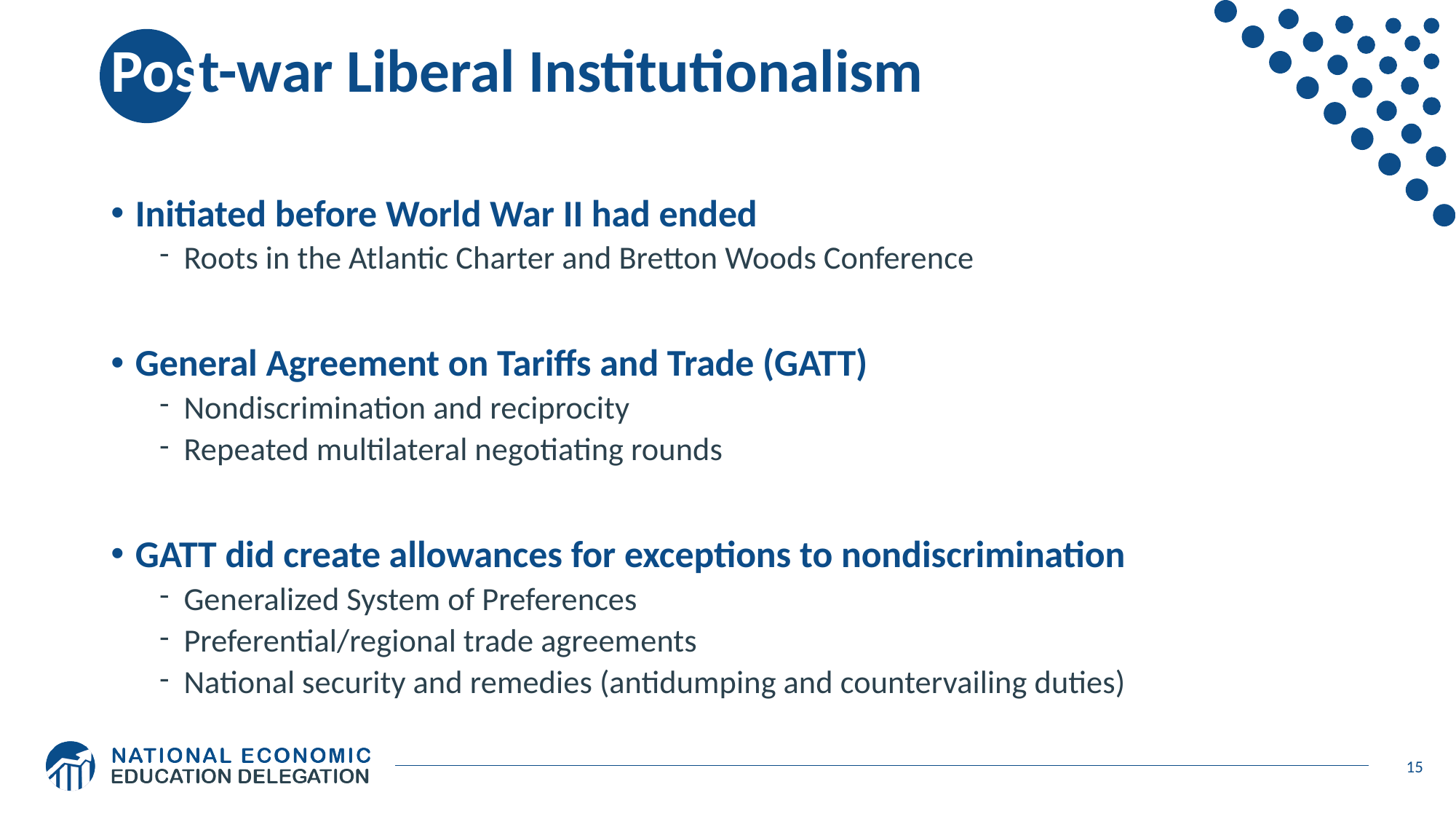

# Post-war Liberal Institutionalism
Initiated before World War II had ended
Roots in the Atlantic Charter and Bretton Woods Conference

General Agreement on Tariffs and Trade (GATT)
Nondiscrimination and reciprocity
Repeated multilateral negotiating rounds

GATT did create allowances for exceptions to nondiscrimination
Generalized System of Preferences
Preferential/regional trade agreements
National security and remedies (antidumping and countervailing duties)
15